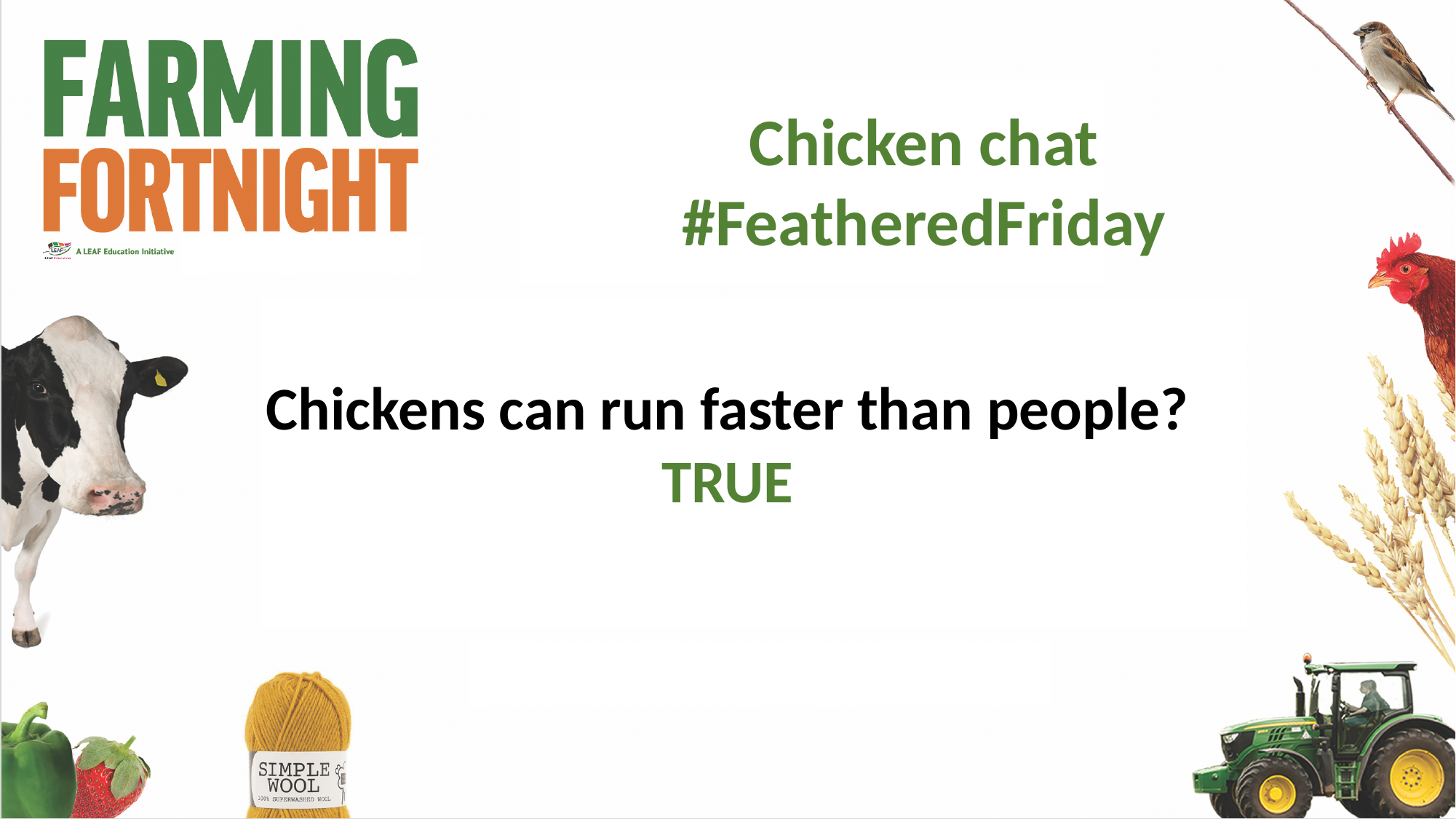

Chicken chat
#FeatheredFriday
Chickens can run faster than people?
TRUE